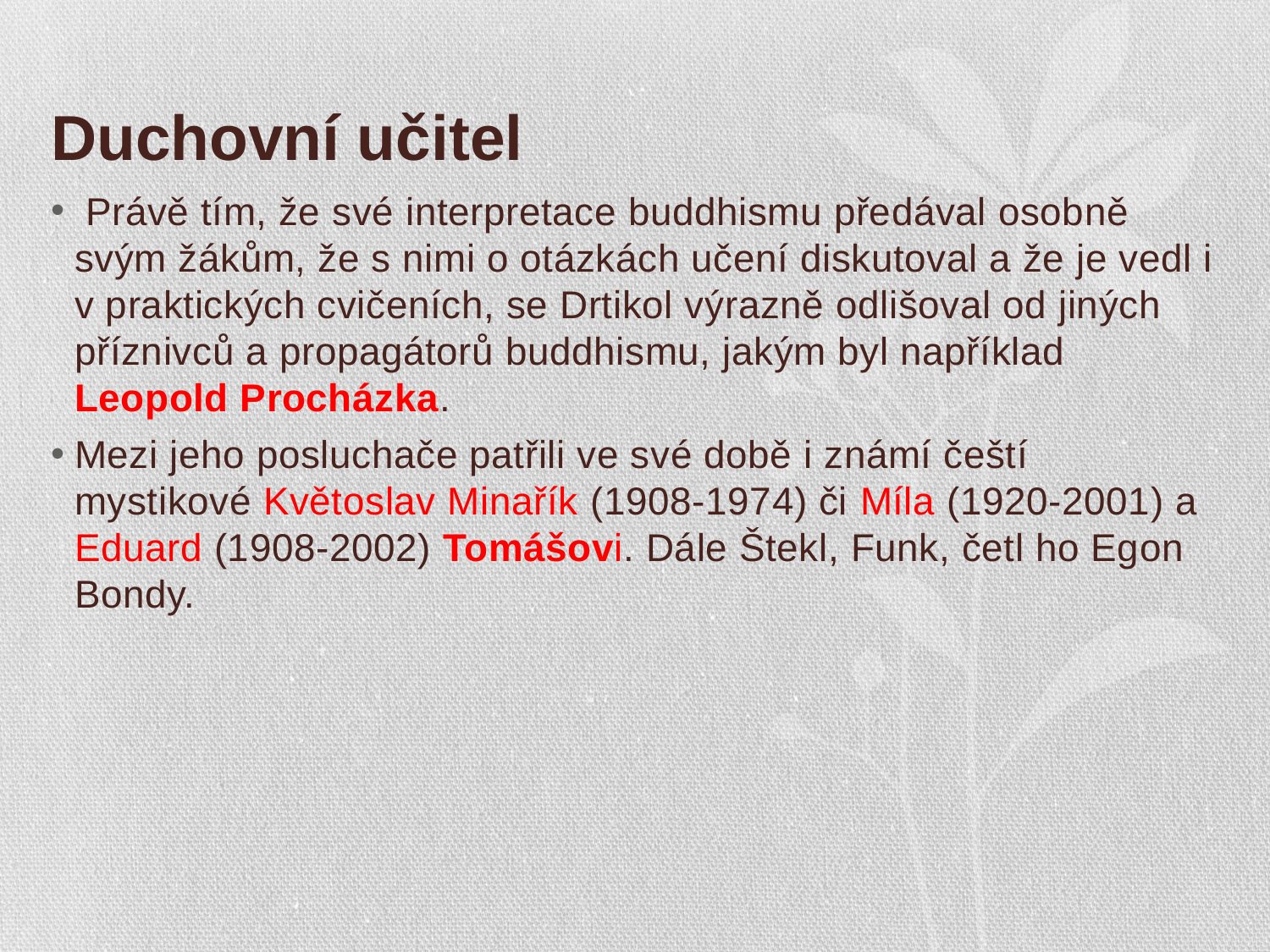

# Duchovní učitel
 Právě tím, že své interpretace buddhismu předával osobně svým žákům, že s nimi o otázkách učení diskutoval a že je vedl i v praktických cvičeních, se Drtikol výrazně odlišoval od jiných příznivců a propagátorů buddhismu, jakým byl například Leopold Procházka.
Mezi jeho posluchače patřili ve své době i známí čeští mystikové Květoslav Minařík (1908-1974) či Míla (1920-2001) a Eduard (1908-2002) Tomášovi. Dále Štekl, Funk, četl ho Egon Bondy.